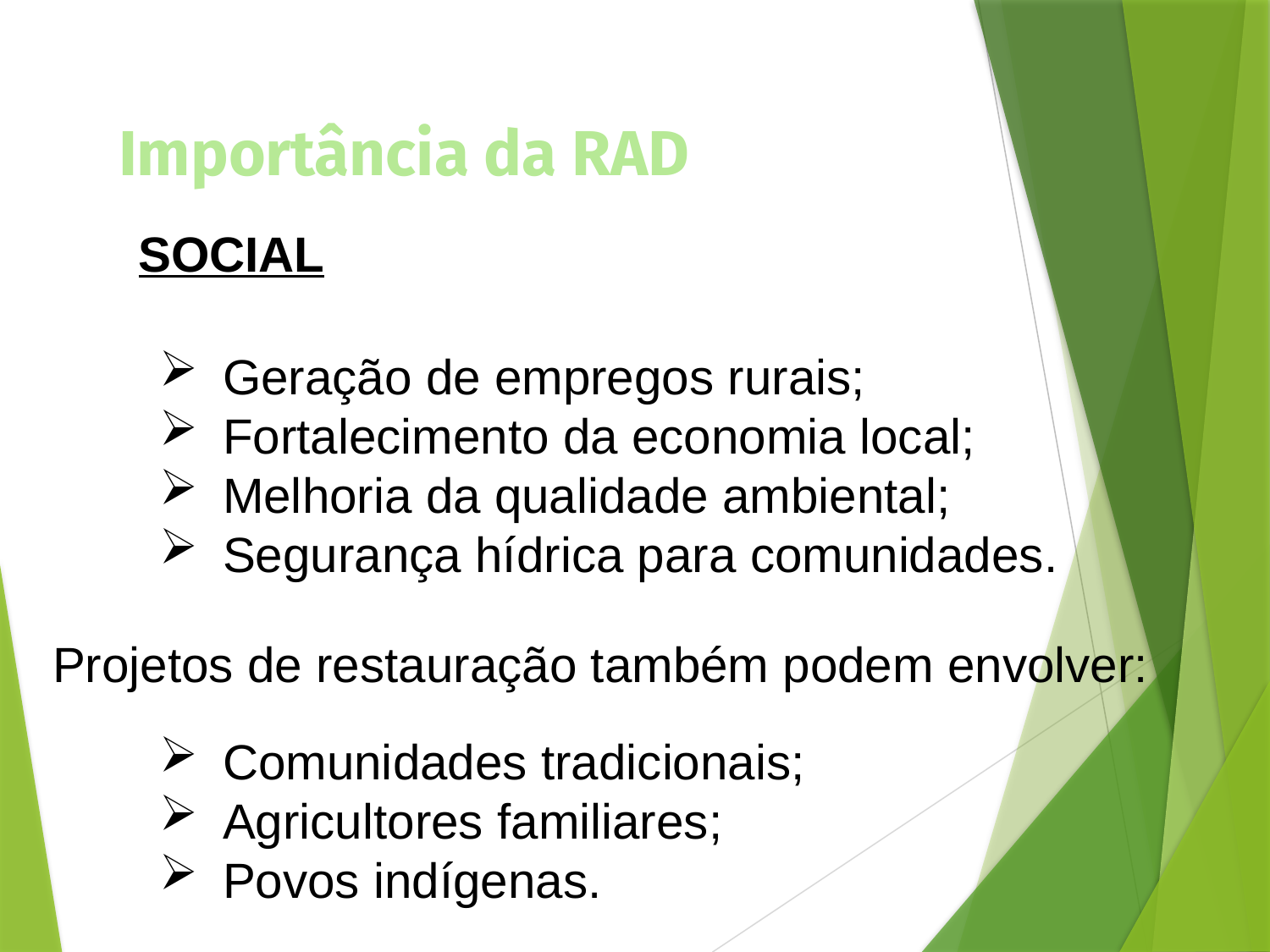

Importância da RAD
SOCIAL
Geração de empregos rurais;
Fortalecimento da economia local;
Melhoria da qualidade ambiental;
Segurança hídrica para comunidades.
Projetos de restauração também podem envolver:
Comunidades tradicionais;
Agricultores familiares;
Povos indígenas.